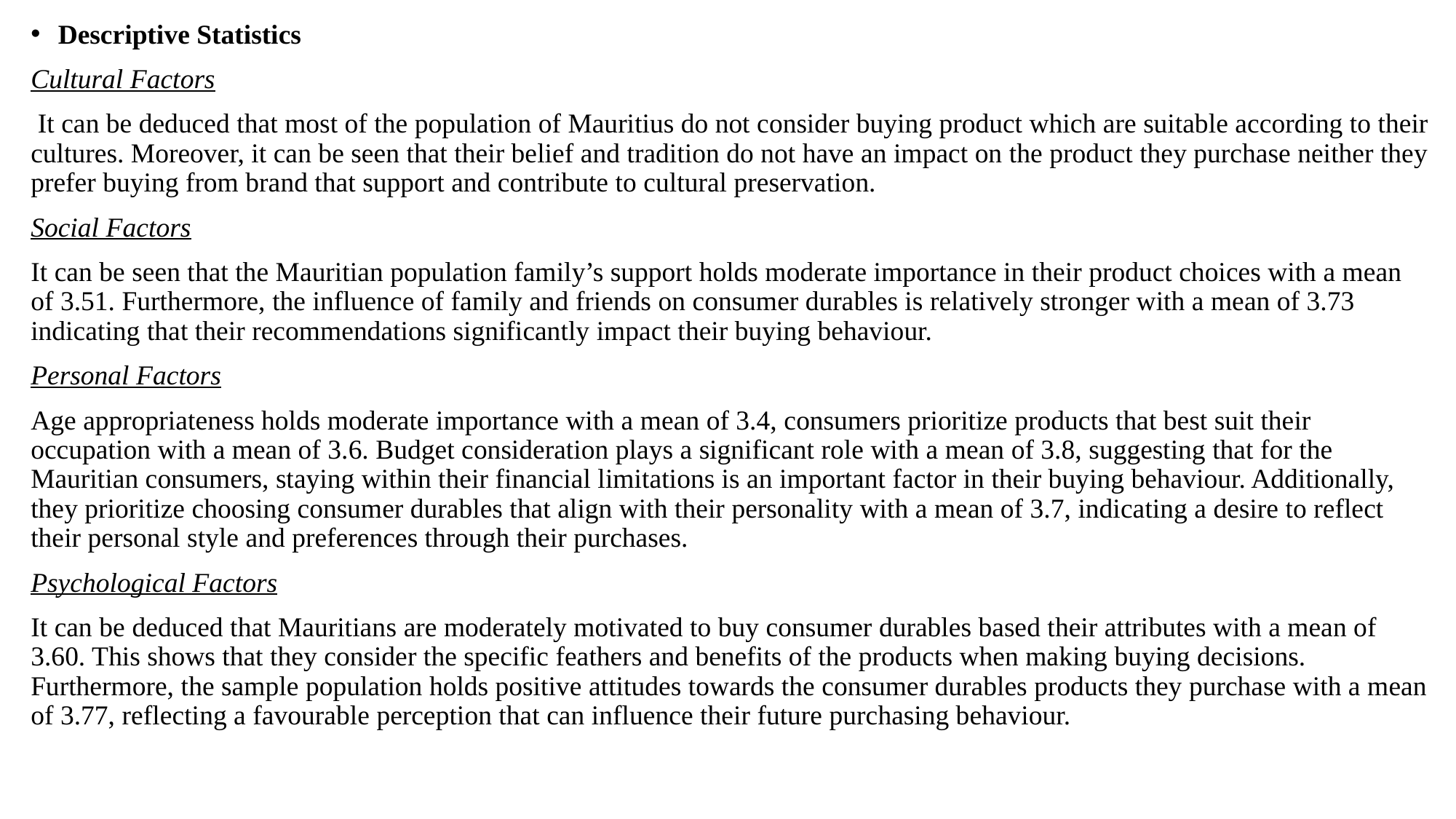

Descriptive Statistics
Cultural Factors
 It can be deduced that most of the population of Mauritius do not consider buying product which are suitable according to their cultures. Moreover, it can be seen that their belief and tradition do not have an impact on the product they purchase neither they prefer buying from brand that support and contribute to cultural preservation.
Social Factors
It can be seen that the Mauritian population family’s support holds moderate importance in their product choices with a mean of 3.51. Furthermore, the influence of family and friends on consumer durables is relatively stronger with a mean of 3.73 indicating that their recommendations significantly impact their buying behaviour.
Personal Factors
Age appropriateness holds moderate importance with a mean of 3.4, consumers prioritize products that best suit their occupation with a mean of 3.6. Budget consideration plays a significant role with a mean of 3.8, suggesting that for the Mauritian consumers, staying within their financial limitations is an important factor in their buying behaviour. Additionally, they prioritize choosing consumer durables that align with their personality with a mean of 3.7, indicating a desire to reflect their personal style and preferences through their purchases.
Psychological Factors
It can be deduced that Mauritians are moderately motivated to buy consumer durables based their attributes with a mean of 3.60. This shows that they consider the specific feathers and benefits of the products when making buying decisions. Furthermore, the sample population holds positive attitudes towards the consumer durables products they purchase with a mean of 3.77, reflecting a favourable perception that can influence their future purchasing behaviour.